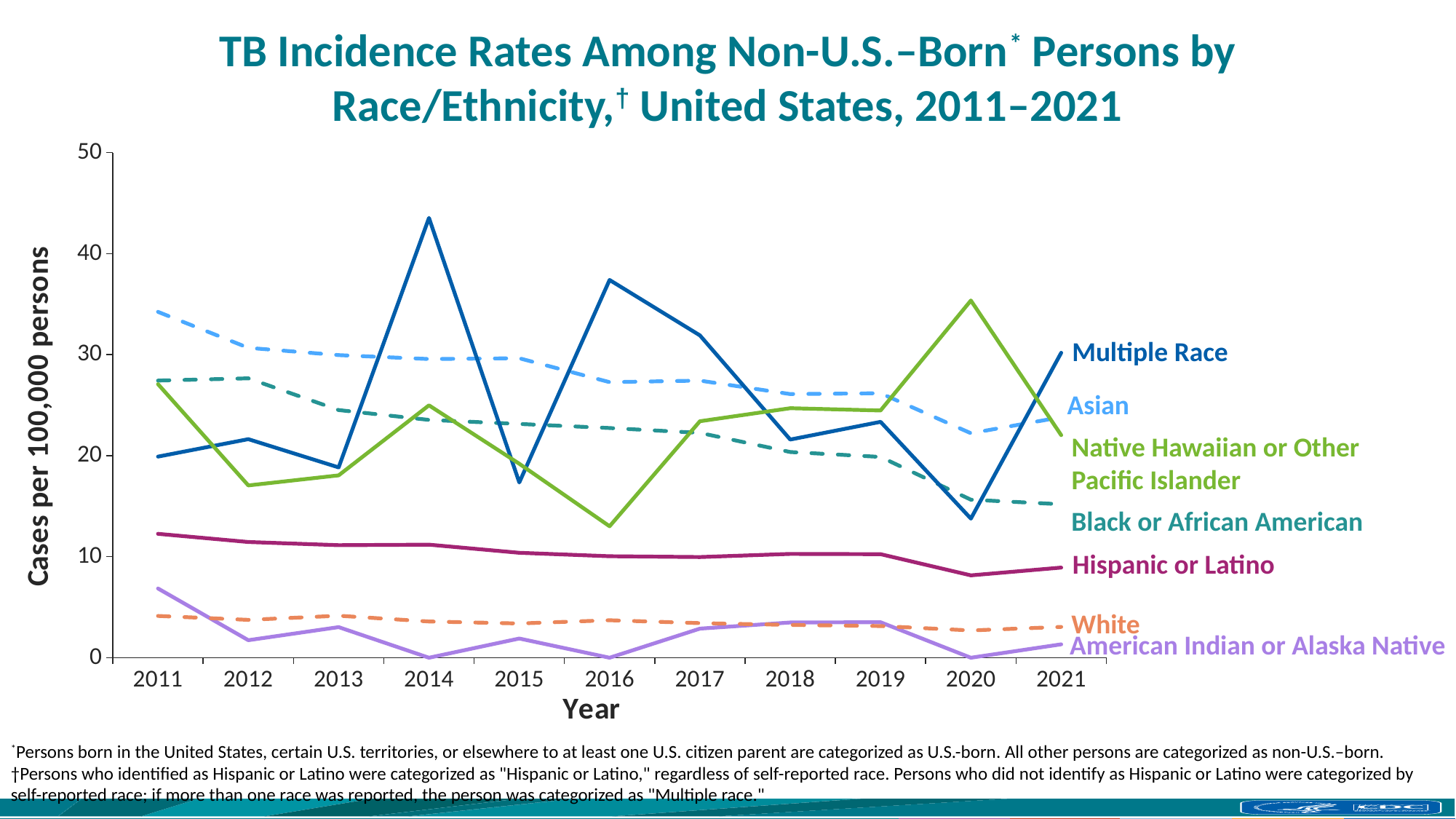

# TB Incidence Rates Among Non-U.S.–Born* Persons by Race/Ethnicity,† United States, 2011–2021

### Chart

| Category | American Indian | Asian | Black | Multiple | Native Hawaiian | White | Hispanic |
|---|---|---|---|---|---|---|---|
| 2011 | 6.850957421 | 34.234432087 | 27.434711578 | 19.905515155 | 27.082115826 | 4.133848468 | 12.264685068 |
| 2012 | 1.732621803 | 30.670987233 | 27.653878264 | 21.63565556 | 17.05428081 | 3.745976061 | 11.454896591 |
| 2013 | 3.02933915 | 29.951139911 | 24.513790255 | 18.837173114 | 18.051887403 | 4.154370204 | 11.142178585 |
| 2014 | 0.0 | 29.566680852 | 23.538544224 | 43.532542629 | 24.982378501 | 3.58497716 | 11.192512279 |
| 2015 | 1.897929359 | 29.64294342 | 23.140000789 | 17.348932286 | 19.200574778 | 3.387534324 | 10.387766762 |
| 2016 | 0.0 | 27.277472872 | 22.738416904 | 37.39488125 | 13.01275804 | 3.70859277 | 10.046092767 |
| 2017 | 2.876745825 | 27.431402928 | 22.256964668 | 31.907568811 | 23.408795601 | 3.423972633 | 9.966028446 |
| 2018 | 3.48693272 | 26.096000194 | 20.361077783 | 21.597989424 | 24.696119326 | 3.245385056 | 10.276897399 |
| 2019 | 3.512592645 | 26.17687137 | 19.878123439 | 23.349089645 | 24.474495407 | 3.135301316 | 10.251792004 |
| 2020 | 0.0 | 22.221390921 | 15.644180273 | 13.771006523 | 35.355511453 | 2.700072825 | 8.155506102 |
| 2021 | 1.325345915 | 23.807669923 | 15.194111662 | 30.180766909 | 22.029712186 | 3.050392355 | 8.925705907 |
Multiple Race
Asian
Native Hawaiian or Other Pacific Islander
Black or African American
Hispanic or Latino
White
American Indian or Alaska Native
*Persons born in the United States, certain U.S. territories, or elsewhere to at least one U.S. citizen parent are categorized as U.S.-born. All other persons are categorized as non-U.S.–born.
†Persons who identified as Hispanic or Latino were categorized as "Hispanic or Latino," regardless of self-reported race. Persons who did not identify as Hispanic or Latino were categorized by self-reported race; if more than one race was reported, the person was categorized as "Multiple race."